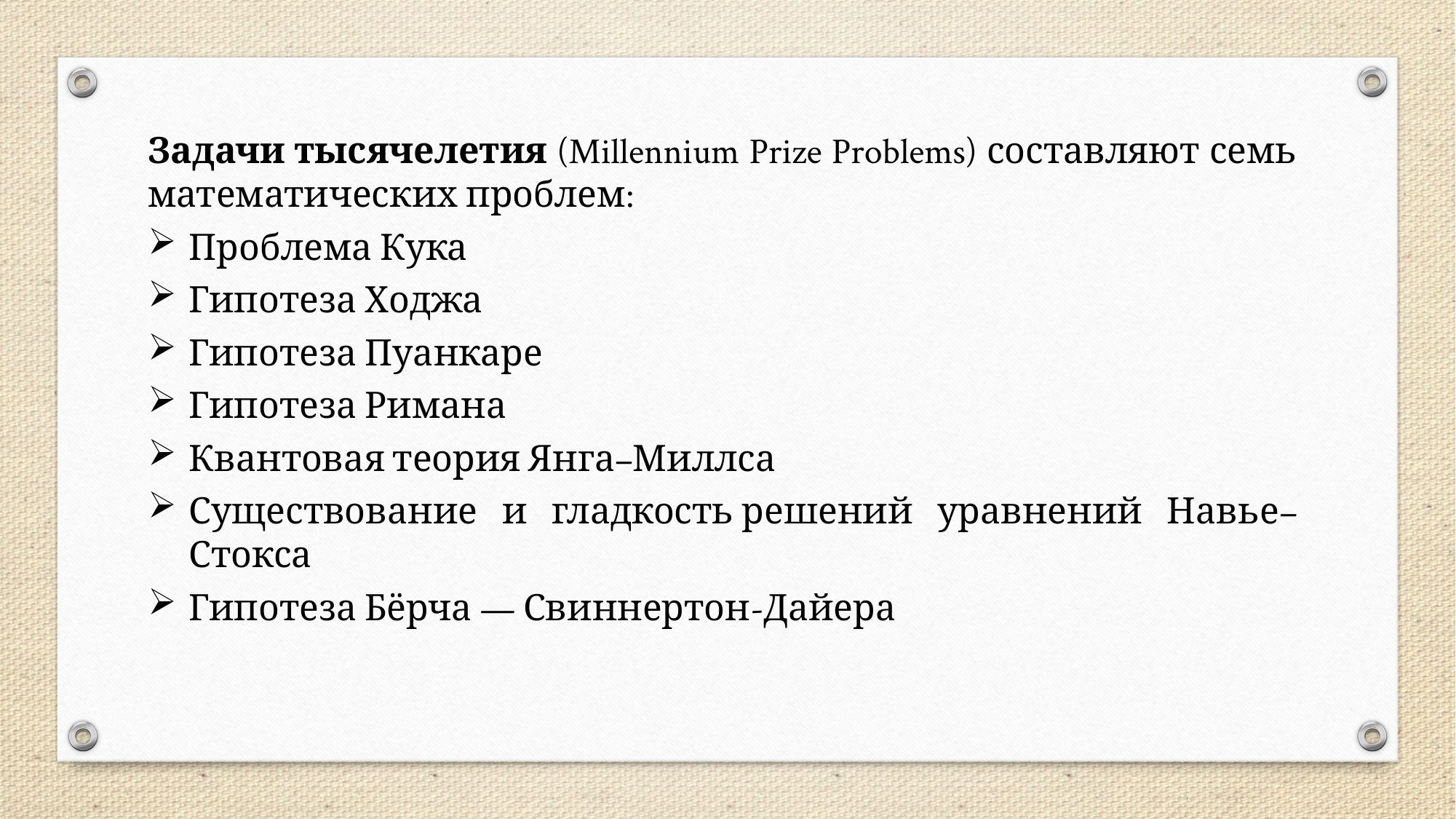

Задачи тысячелетия (Millennium Prize Problems) составляют семь математических проблем:
Проблема Кука
Гипотеза Ходжа
Гипотеза Пуанкаре
Гипотеза Римана
Квантовая теория Янга–Миллса
Существование и гладкость решений уравнений Навье–Стокса
Гипотеза Бёрча — Свиннертон-Дайера